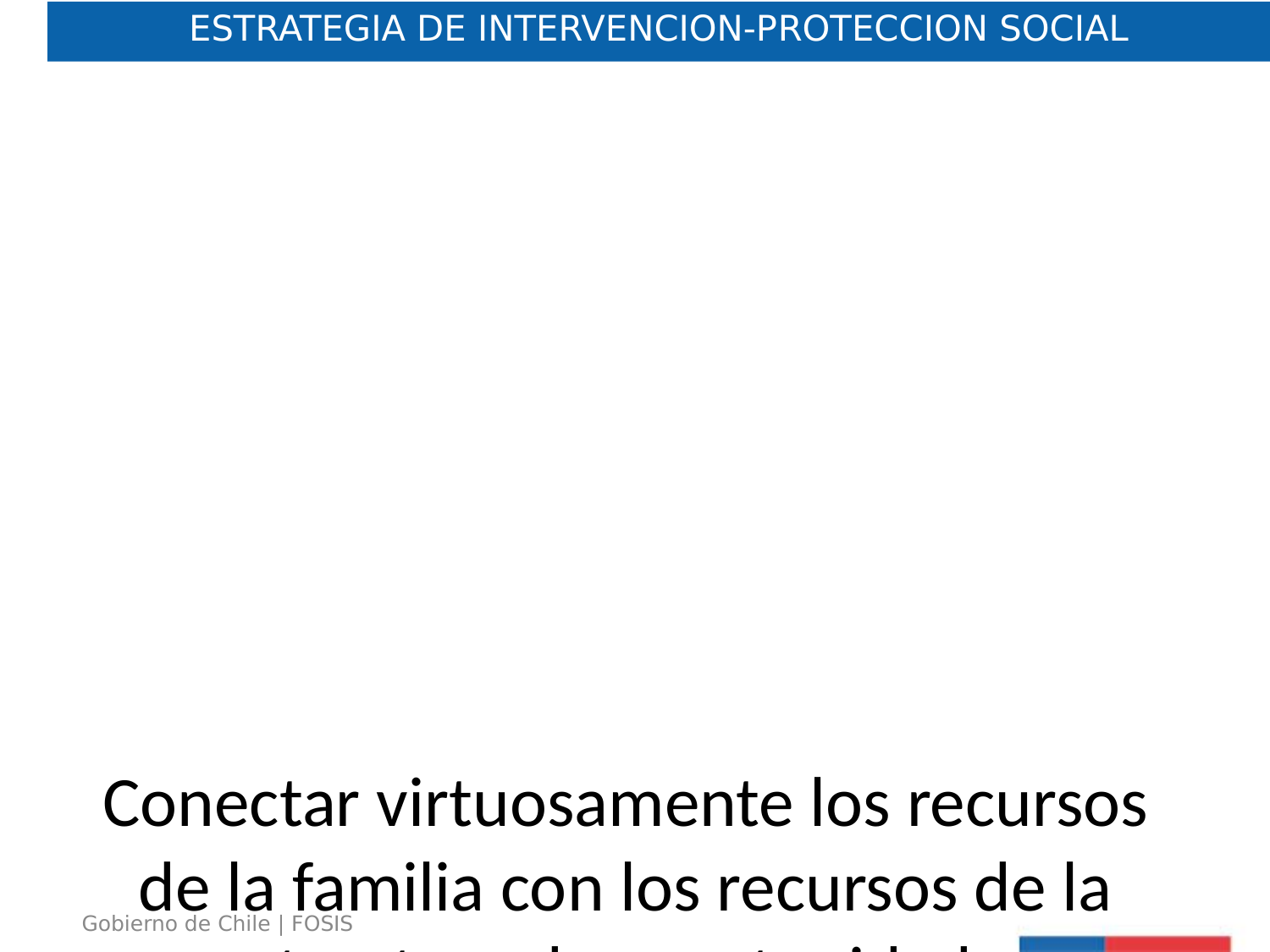

ESTRATEGIA DE INTERVENCION-PROTECCION SOCIAL

Conectar virtuosamente los recursos de la familia con los recursos de la estructura de oportunidades